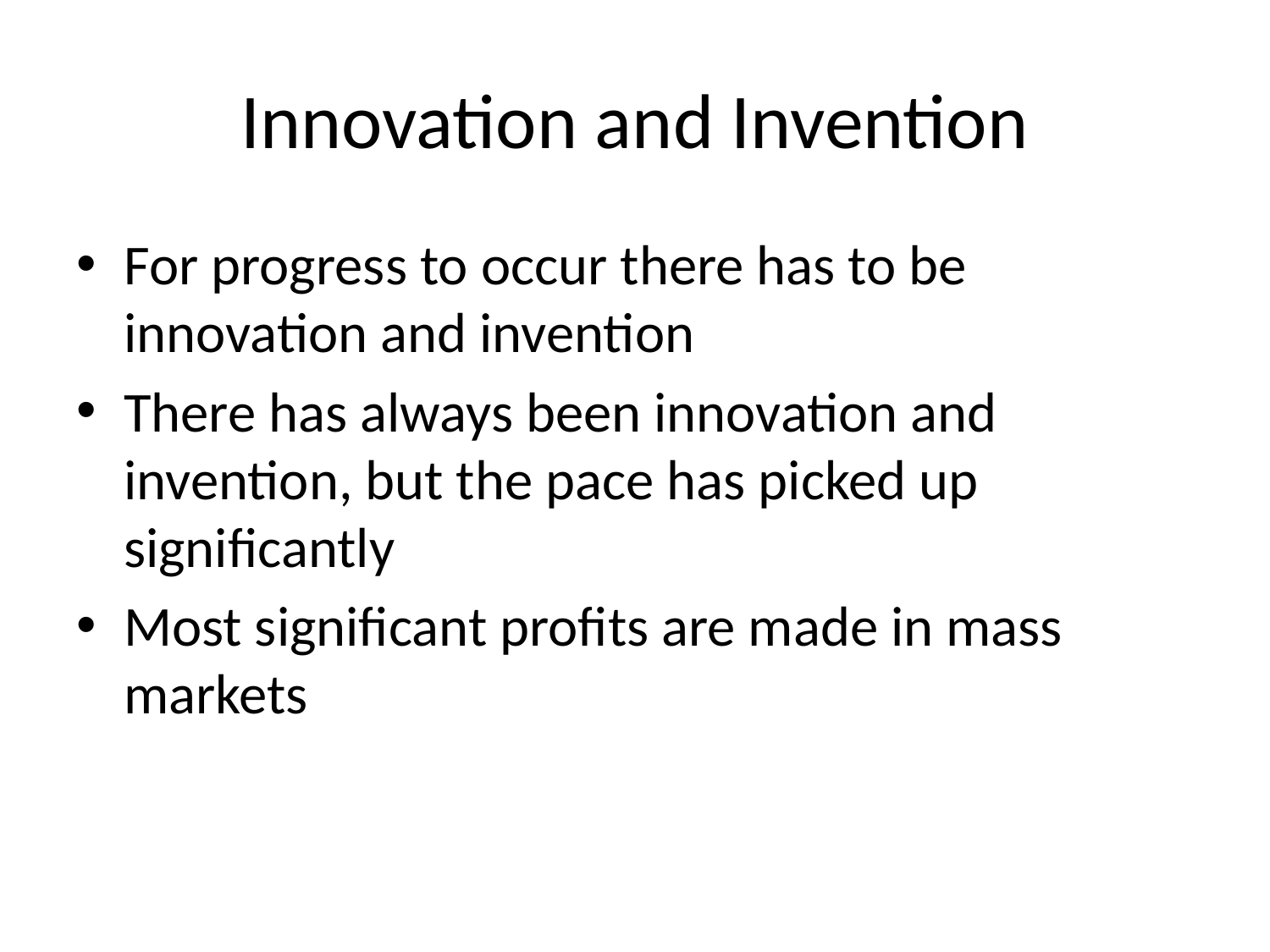

# Innovation and Invention
For progress to occur there has to be innovation and invention
There has always been innovation and invention, but the pace has picked up significantly
Most significant profits are made in mass markets